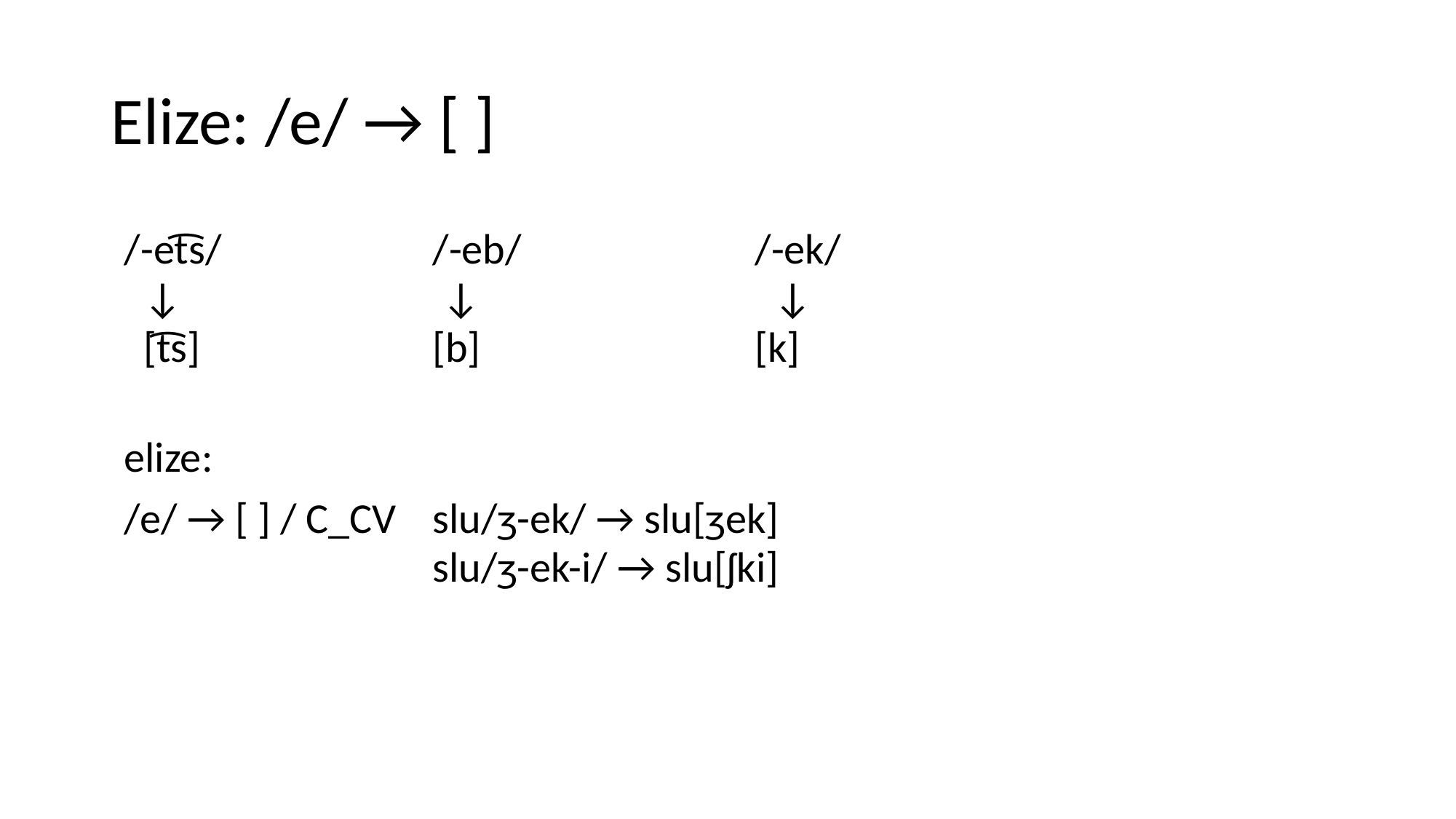

# Elize: /e/ → [ ]

| /-et͡s/ ↓ [t͡s] | /-eb/ ↓ [b] | /-ek/ ↓ [k] |
| --- | --- | --- |
|  |  |  |
| elize: |  |  |
| /e/ → [ ] / C\_CV | slu/ʒ-ek/ → slu[ʒek] slu/ʒ-ek-i/ → slu[ʃki] |  |